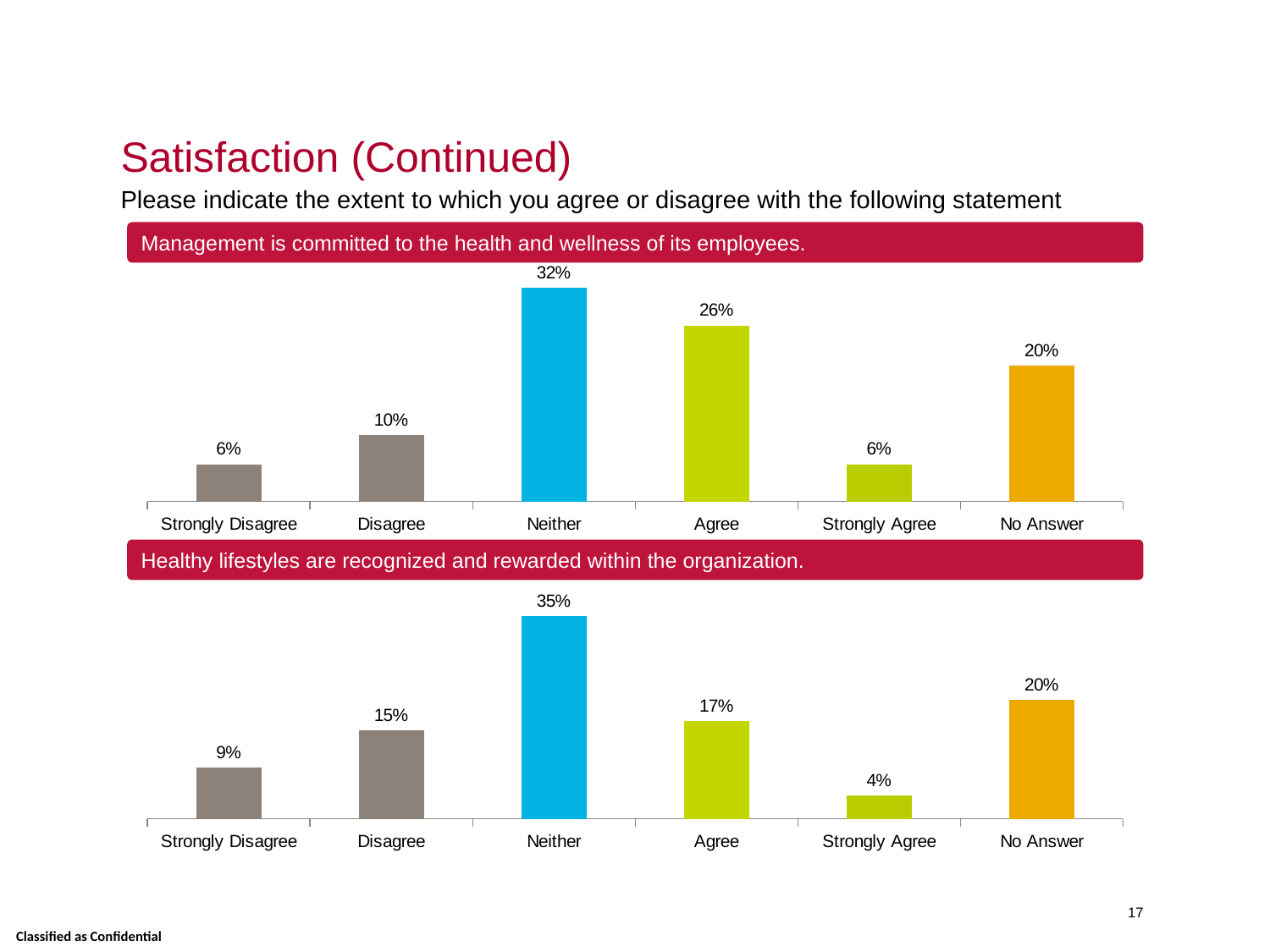

# Satisfaction (Continued)
Please indicate the extent to which you agree or disagree with the following statement
Management is committed to the health and wellness of its employees.

### Chart

| Category |  |
|---|---|
| Strongly Disagree | 0.056 |
| Disagree | 0.1 |
| Neither | 0.32 |
| Agree | 0.264 |
| Strongly Agree | 0.056 |
| No Answer | 0.204 |
Healthy lifestyles are recognized and rewarded within the organization.

### Chart

| Category |  |
|---|---|
| Strongly Disagree | 0.088 |
| Disagree | 0.152 |
| Neither | 0.348 |
| Agree | 0.168 |
| Strongly Agree | 0.04 |
| No Answer | 0.204 |
17